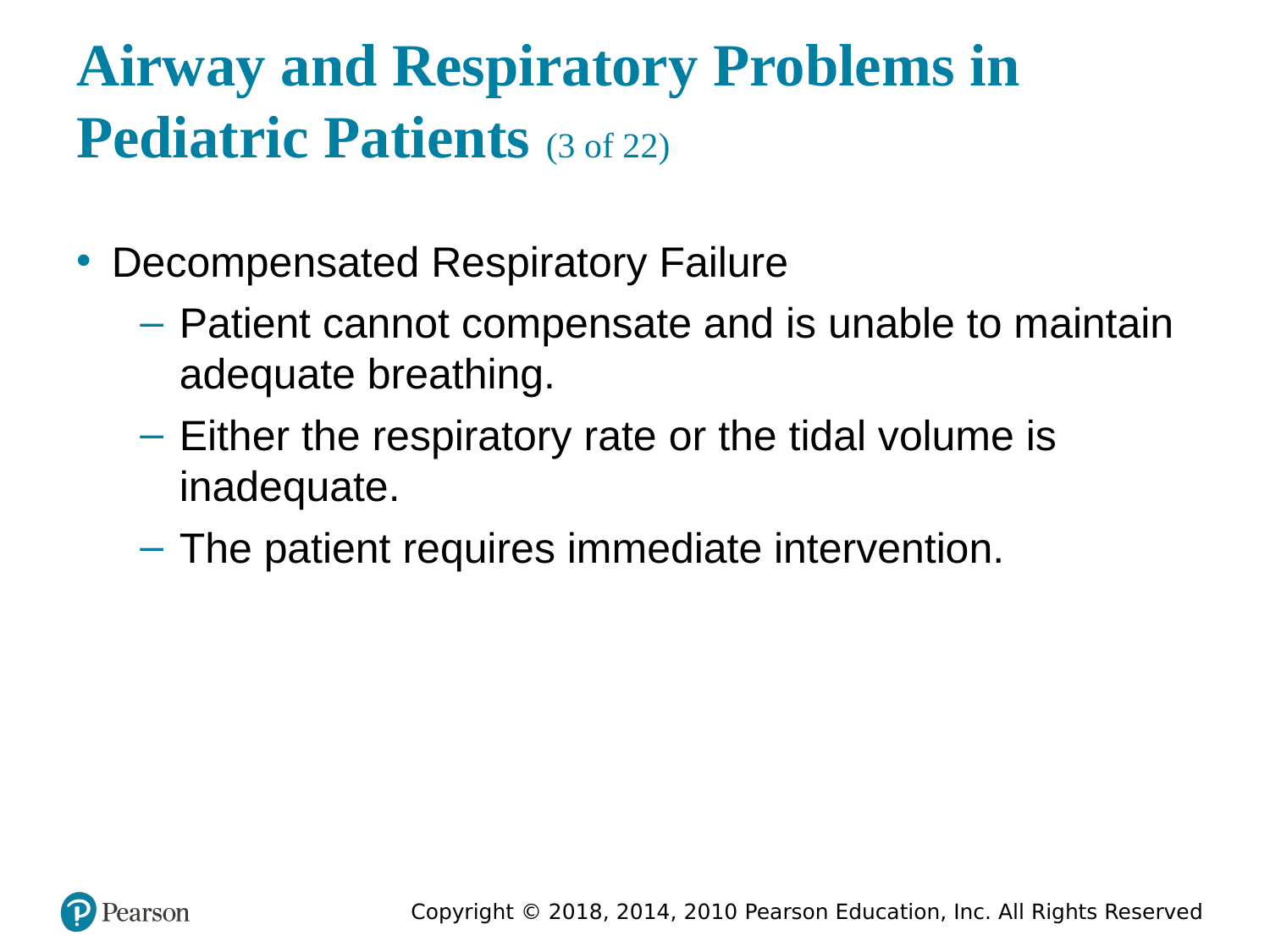

# Airway and Respiratory Problems in Pediatric Patients (3 of 22)
Decompensated Respiratory Failure
Patient cannot compensate and is unable to maintain adequate breathing.
Either the respiratory rate or the tidal volume is inadequate.
The patient requires immediate intervention.